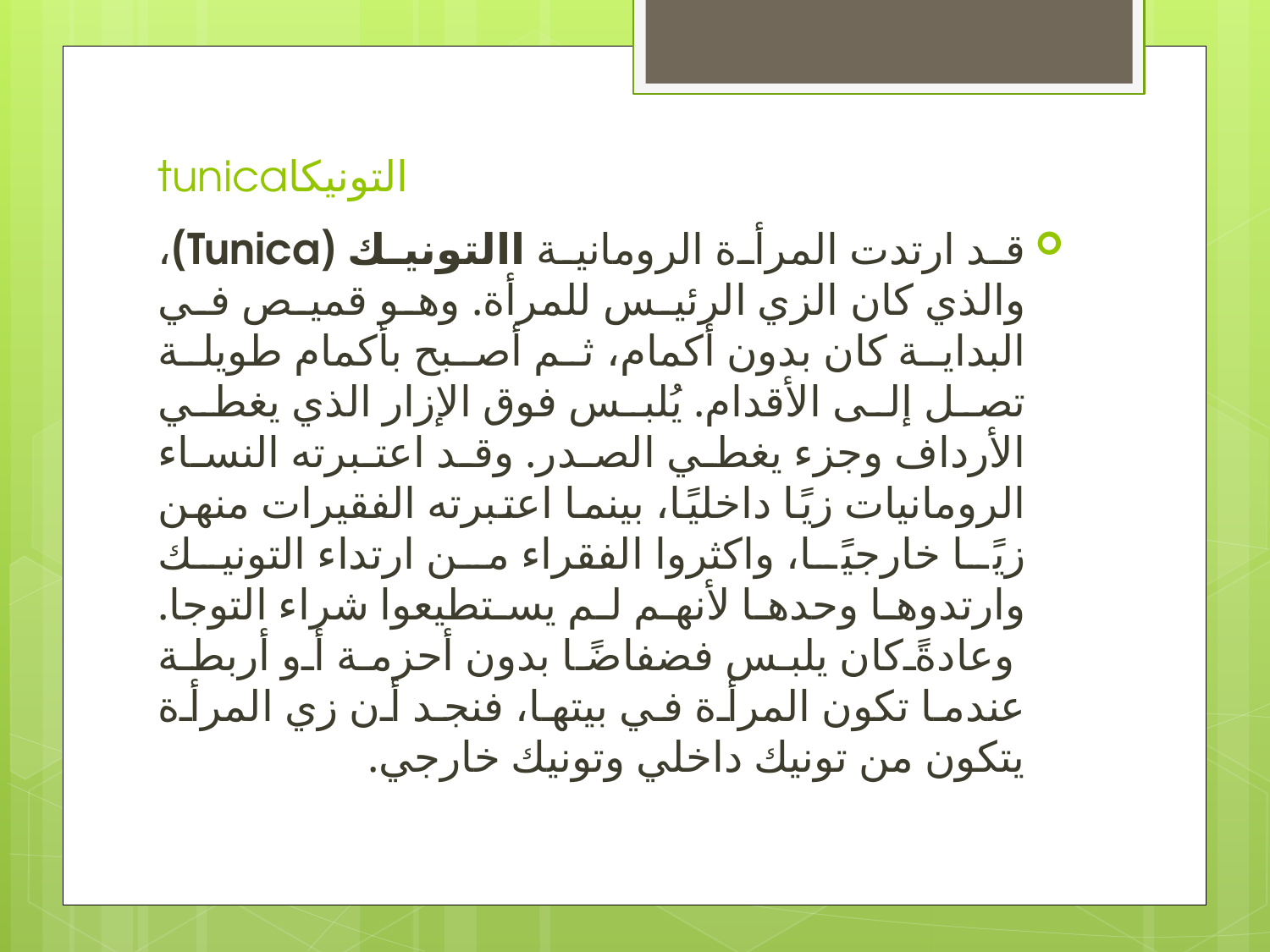

# tunicaالتونيكا
قد ارتدت المرأة الرومانية االتونيك (Tunica)، والذي كان الزي الرئيس للمرأة. وهو قميص في البداية كان بدون أكمام، ثم أصبح بأكمام طويلة تصل إلى الأقدام. يُلبس فوق الإزار الذي يغطي الأرداف وجزء يغطي الصدر. وقد اعتبرته النساء الرومانيات زيًا داخليًا، بينما اعتبرته الفقيرات منهن زيًا خارجيًا، واكثروا الفقراء من ارتداء التونيك وارتدوها وحدها لأنهم لم يستطيعوا شراء التوجا. وعادةً كان يلبس فضفاضًا بدون أحزمة أو أربطة عندما تكون المرأة في بيتها، فنجد أن زي المرأة يتكون من تونيك داخلي وتونيك خارجي.